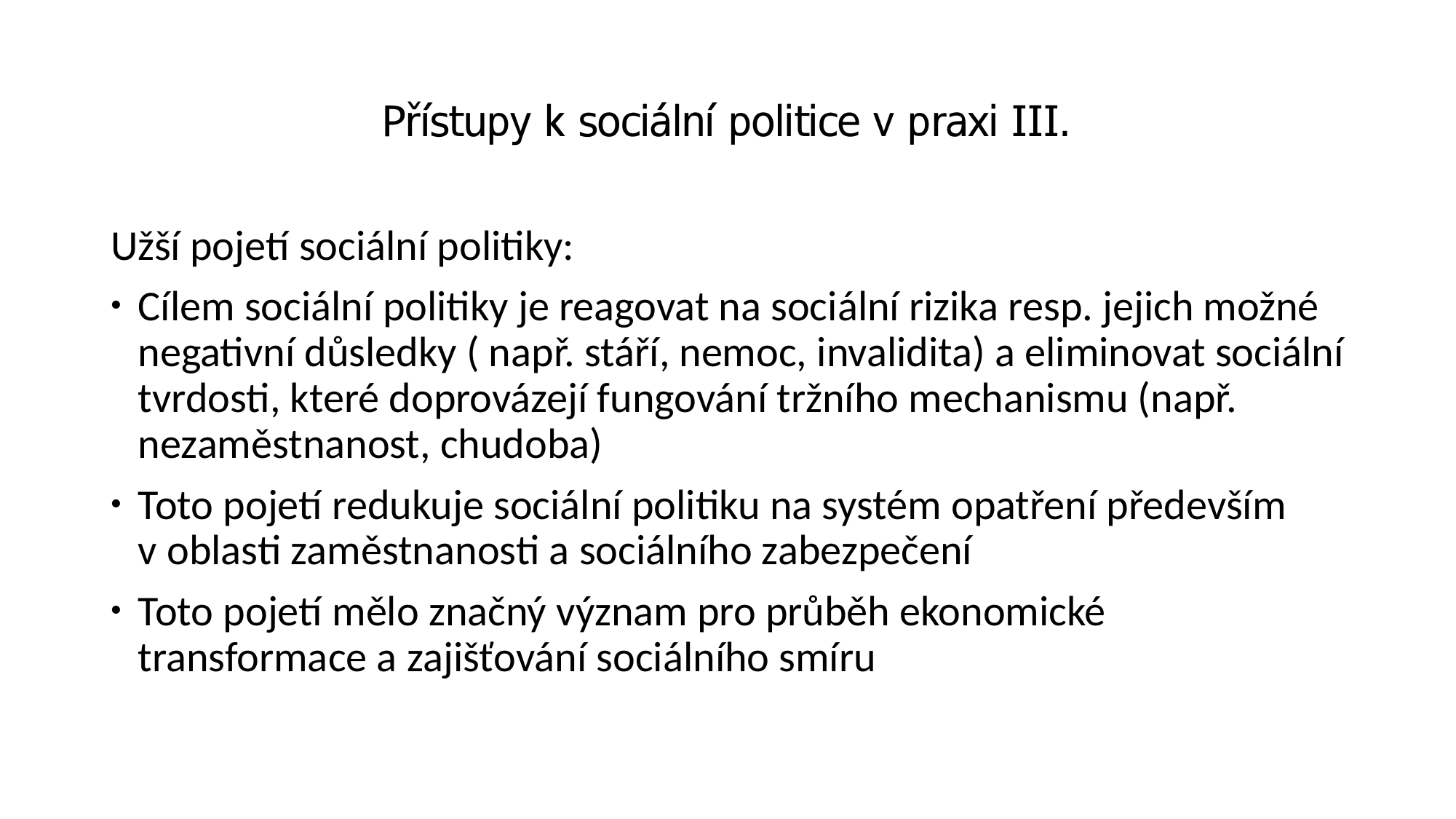

# Přístupy k sociální politice v praxi III.
Užší pojetí sociální politiky:
Cílem sociální politiky je reagovat na sociální rizika resp. jejich možné negativní důsledky ( např. stáří, nemoc, invalidita) a eliminovat sociální tvrdosti, které doprovázejí fungování tržního mechanismu (např. nezaměstnanost, chudoba)
Toto pojetí redukuje sociální politiku na systém opatření především
v oblasti zaměstnanosti a sociálního zabezpečení
Toto pojetí mělo značný význam pro průběh ekonomické transformace a zajišťování sociálního smíru